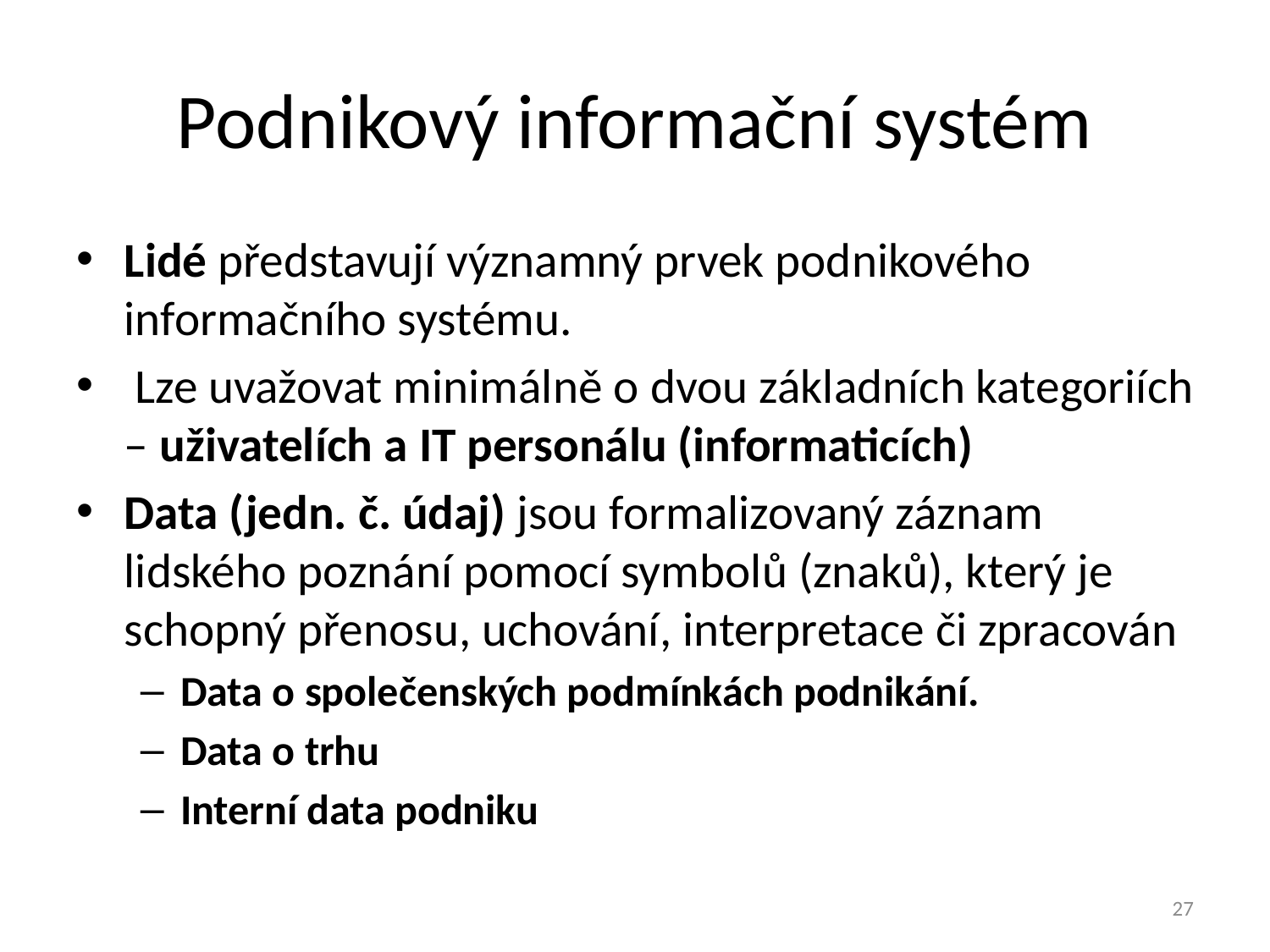

# Podnikový informační systém
Lidé představují významný prvek podnikového informačního systému.
 Lze uvažovat minimálně o dvou základních kategoriích – uživatelích a IT personálu (informaticích)
Data (jedn. č. údaj) jsou formalizovaný záznam lidského poznání pomocí symbolů (znaků), který je schopný přenosu, uchování, interpretace či zpracován
Data o společenských podmínkách podnikání.
Data o trhu
Interní data podniku

27